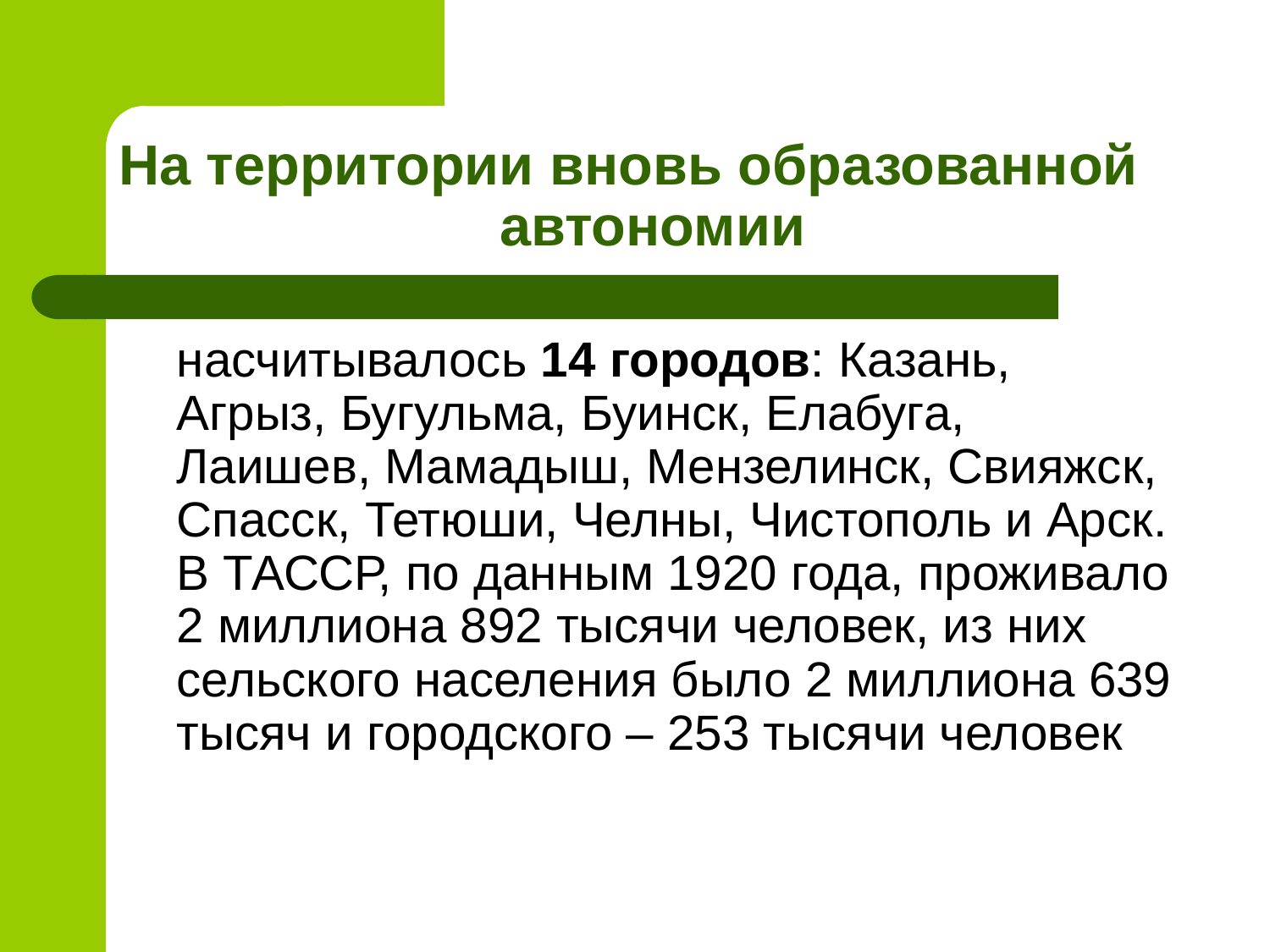

# На территории вновь образованной 			автономии
	насчитывалось 14 городов: Казань, Агрыз, Бугульма, Буинск, Елабуга, Лаишев, Мамадыш, Мензелинск, Свияжск, Спасск, Тетюши, Челны, Чистополь и Арск. В ТАССР, по данным 1920 года, проживало 2 миллиона 892 тысячи человек, из них сельского населения было 2 миллиона 639 тысяч и городского – 253 тысячи человек